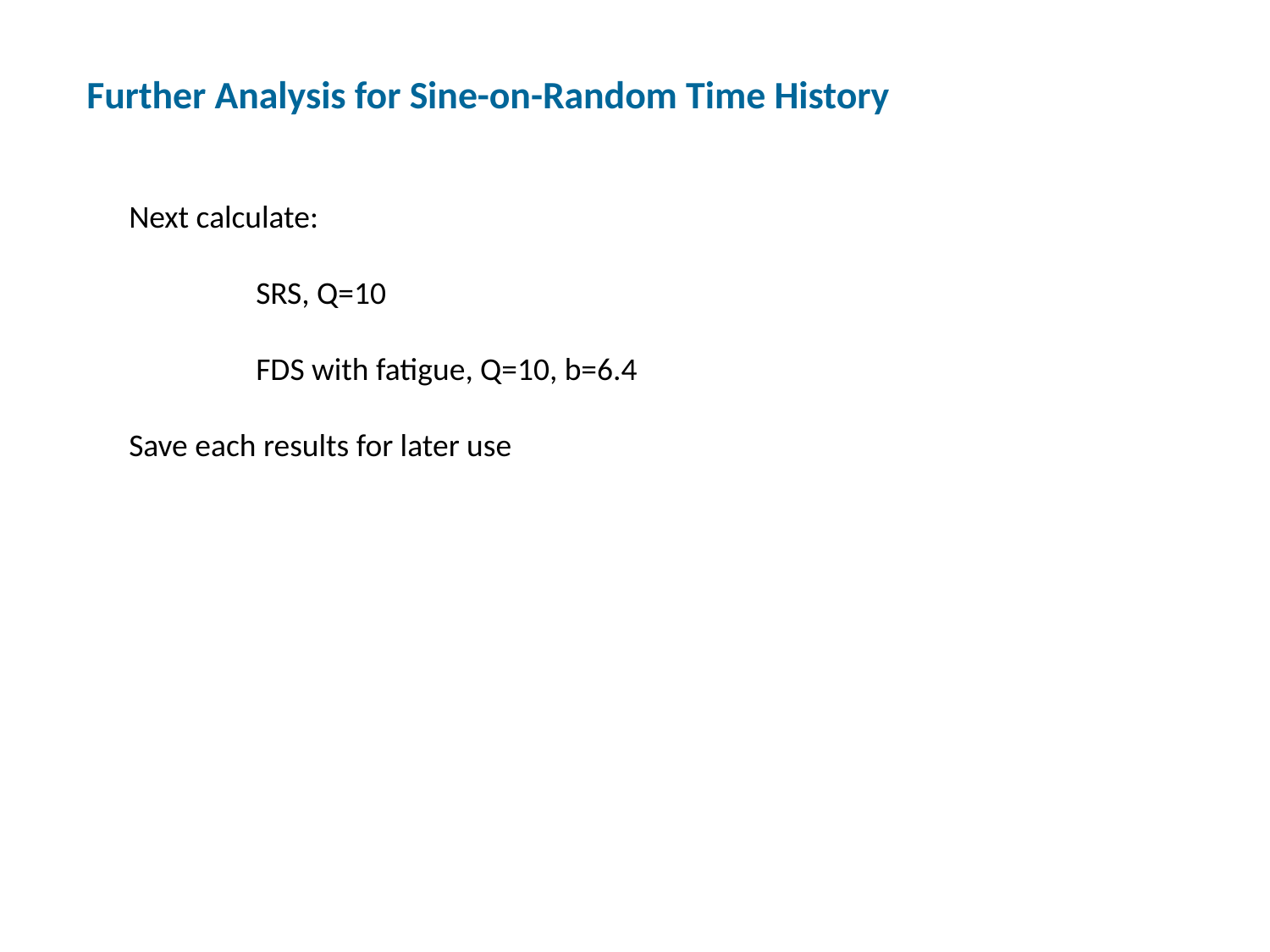

Further Analysis for Sine-on-Random Time History
Next calculate:

	SRS, Q=10

	FDS with fatigue, Q=10, b=6.4

Save each results for later use